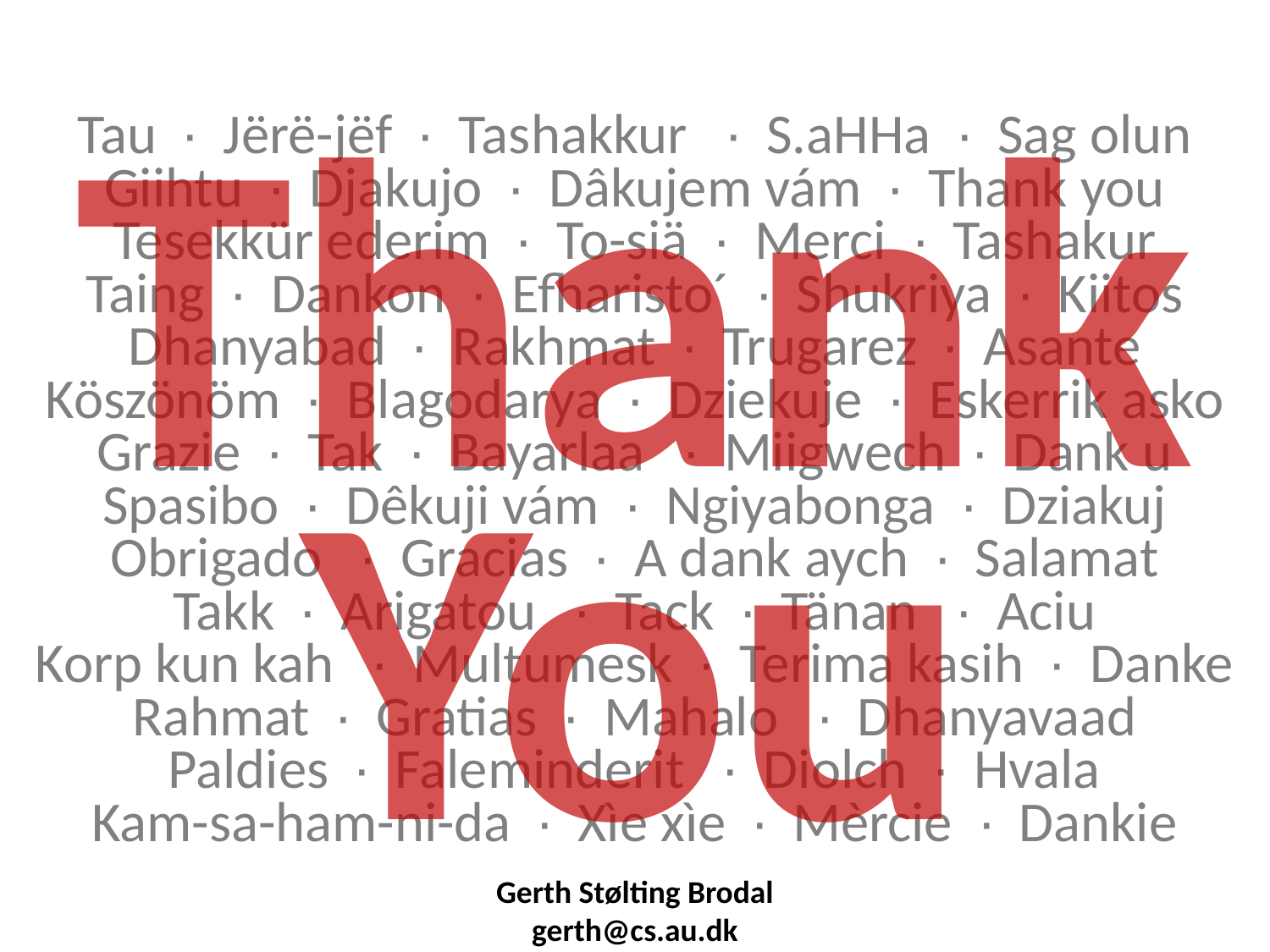

Tau  ∙  Jërë-jëf  ∙  Tashakkur   ∙  S.aHHa  ∙  Sag olun
Giihtu  ∙  Djakujo  ∙  Dâkujem vám  ∙  Thank you
Tesekkür ederim  ∙  To-siä  ∙  Merci  ∙  Tashakur
Taing  ∙  Dankon  ∙  Efharisto´  ∙  Shukriya  ∙  Kiitos
Dhanyabad  ∙  Rakhmat  ∙  Trugarez  ∙  Asante
Köszönöm  ∙  Blagodarya  ∙  Dziekuje  ∙  Eskerrik asko
Grazie  ∙  Tak  ∙  Bayarlaa   ∙  Miigwech  ∙  Dank u
Spasibo  ∙  Dêkuji vám  ∙  Ngiyabonga  ∙  Dziakuj
Obrigado   ∙  Gracias  ∙  A dank aych  ∙  Salamat
Takk  ∙  Arigatou   ∙  Tack  ∙  Tänan   ∙  Aciu
Korp kun kah   ∙  Multumesk  ∙  Terima kasih  ∙  Danke
Rahmat  ∙  Gratias  ∙  Mahalo   ∙  Dhanyavaad
Paldies  ∙  Faleminderit   ∙  Diolch  ∙  Hvala
Kam-sa-ham-ni-da  ∙  Xìe xìe  ∙  Mèrcie  ∙  Dankie
Thank You
Gerth Stølting Brodal
gerth@cs.au.dk